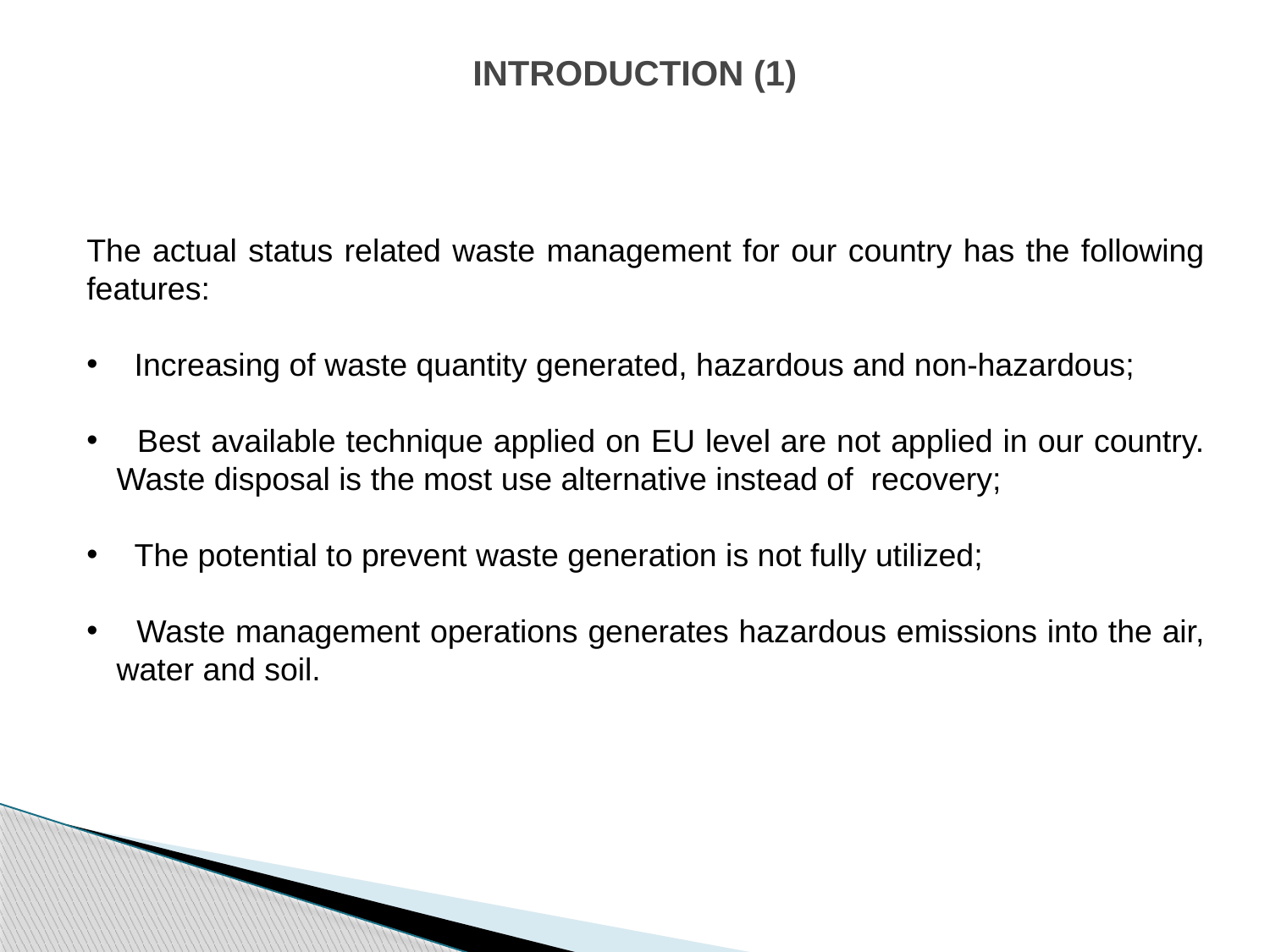

# INTRODUCTION (1)

The actual status related waste management for our country has the following features:

  Increasing of waste quantity generated, hazardous and non-hazardous;

  Best available technique applied on EU level are not applied in our country. Waste disposal is the most use alternative instead of  recovery;

  The potential to prevent waste generation is not fully utilized;

  Waste management operations generates hazardous emissions into the air, water and soil.